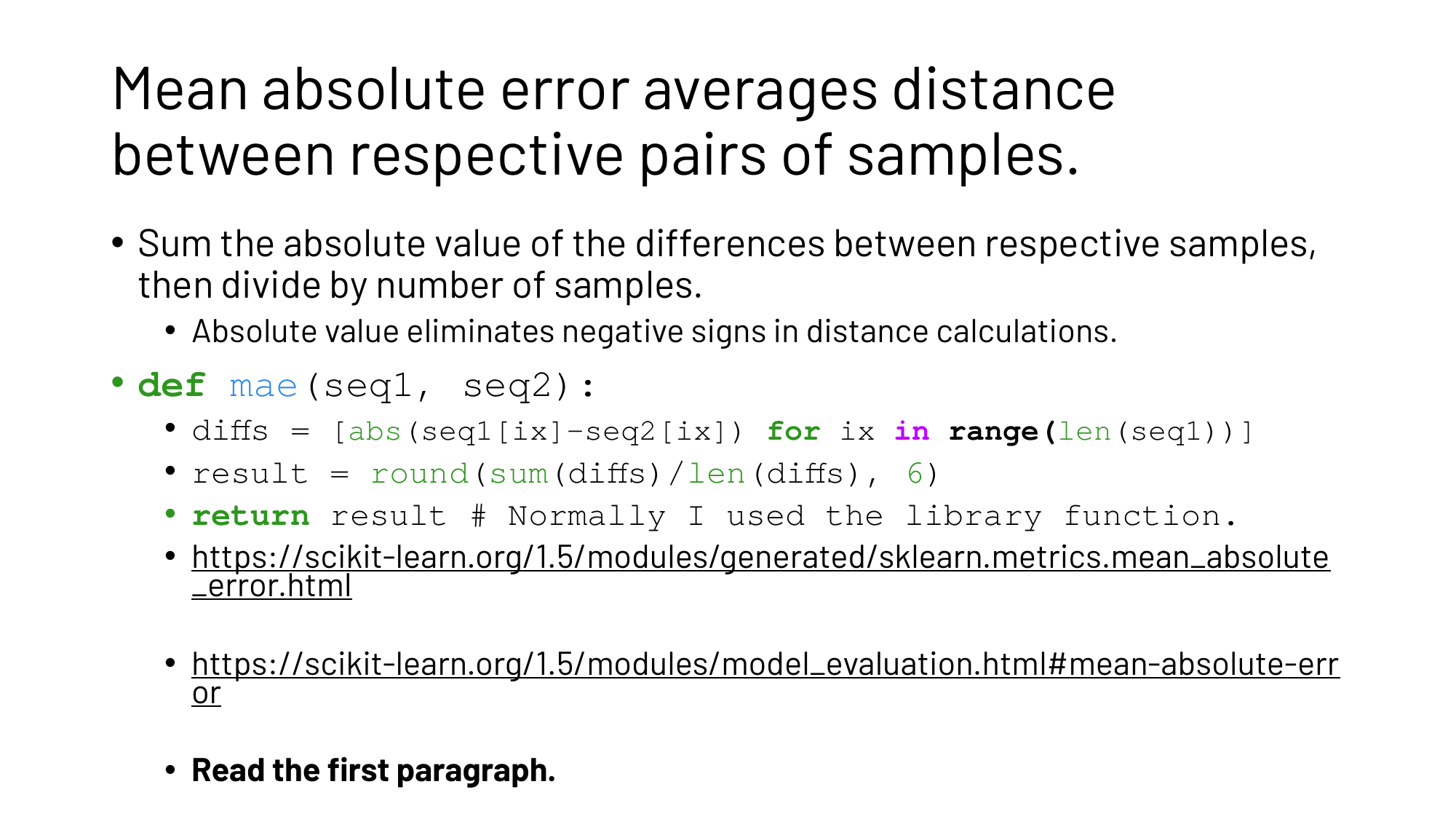

# Mean absolute error averages distance between respective pairs of samples.
Sum the absolute value of the differences between respective samples, then divide by number of samples.
Absolute value eliminates negative signs in distance calculations.
def mae(seq1, seq2):
diffs = [abs(seq1[ix]-seq2[ix]) for ix in range(len(seq1))]
result = round(sum(diffs)/len(diffs), 6)
return result # Normally I used the library function.
https://scikit-learn.org/1.5/modules/generated/sklearn.metrics.mean_absolute_error.html
https://scikit-learn.org/1.5/modules/model_evaluation.html#mean-absolute-error
Read the first paragraph.